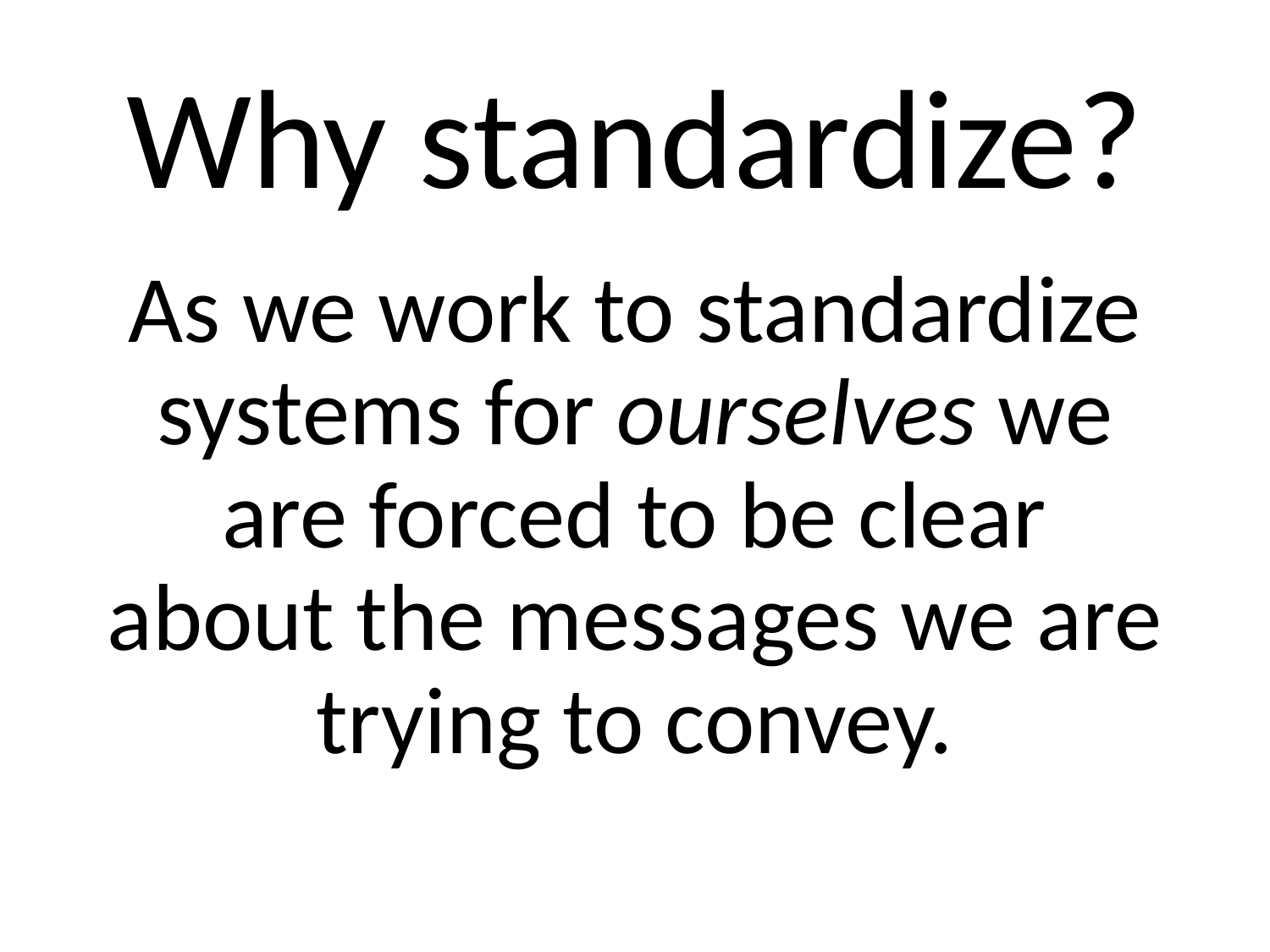

# Why standardize?
As we work to standardize systems for ourselves we are forced to be clear about the messages we are trying to convey.